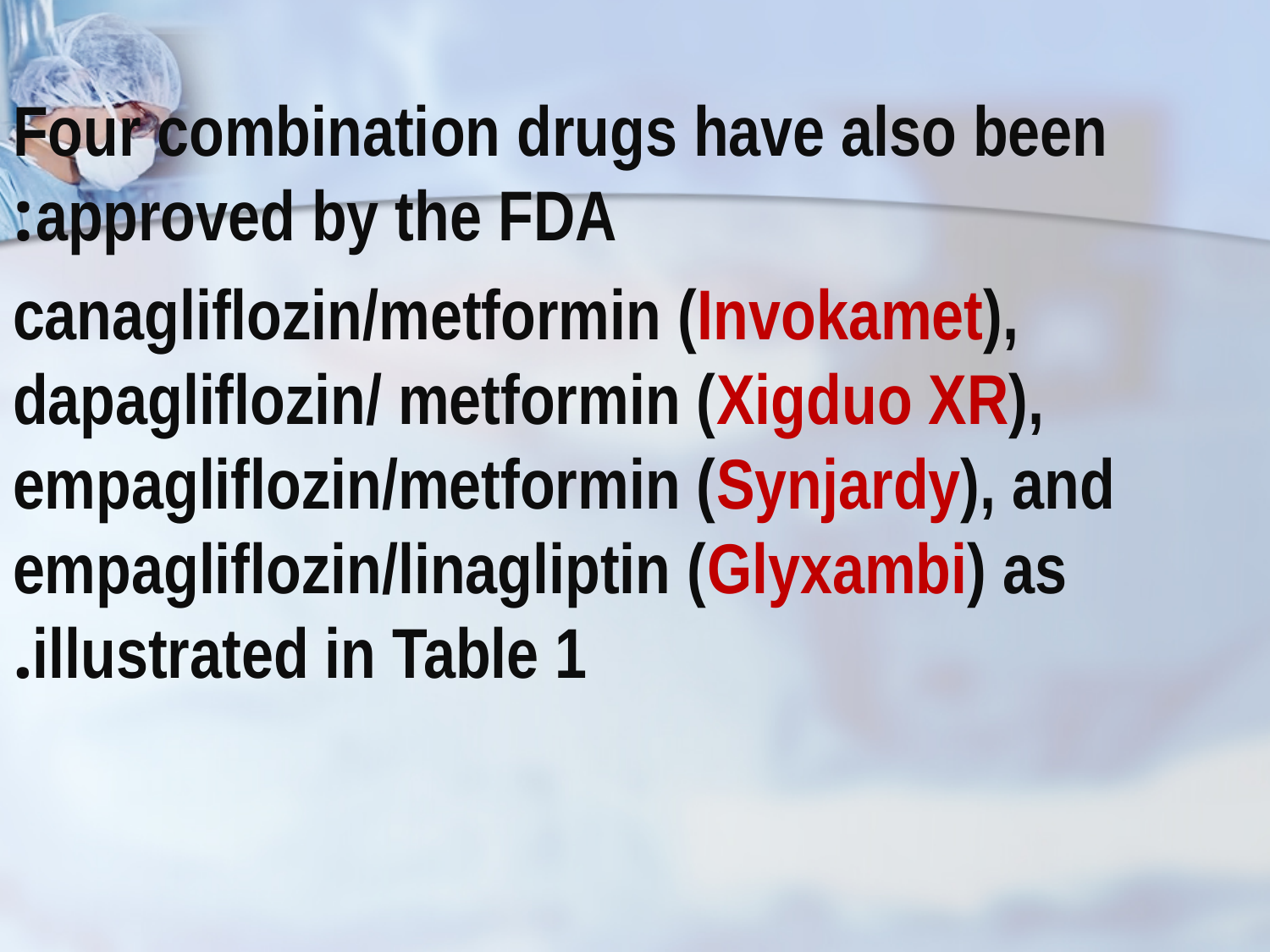

Four combination drugs have also been approved by the FDA:
canagliflozin/metformin (Invokamet), dapagliflozin/ metformin (Xigduo XR), empagliflozin/metformin (Synjardy), and empagliflozin/linagliptin (Glyxambi) as illustrated in Table 1.